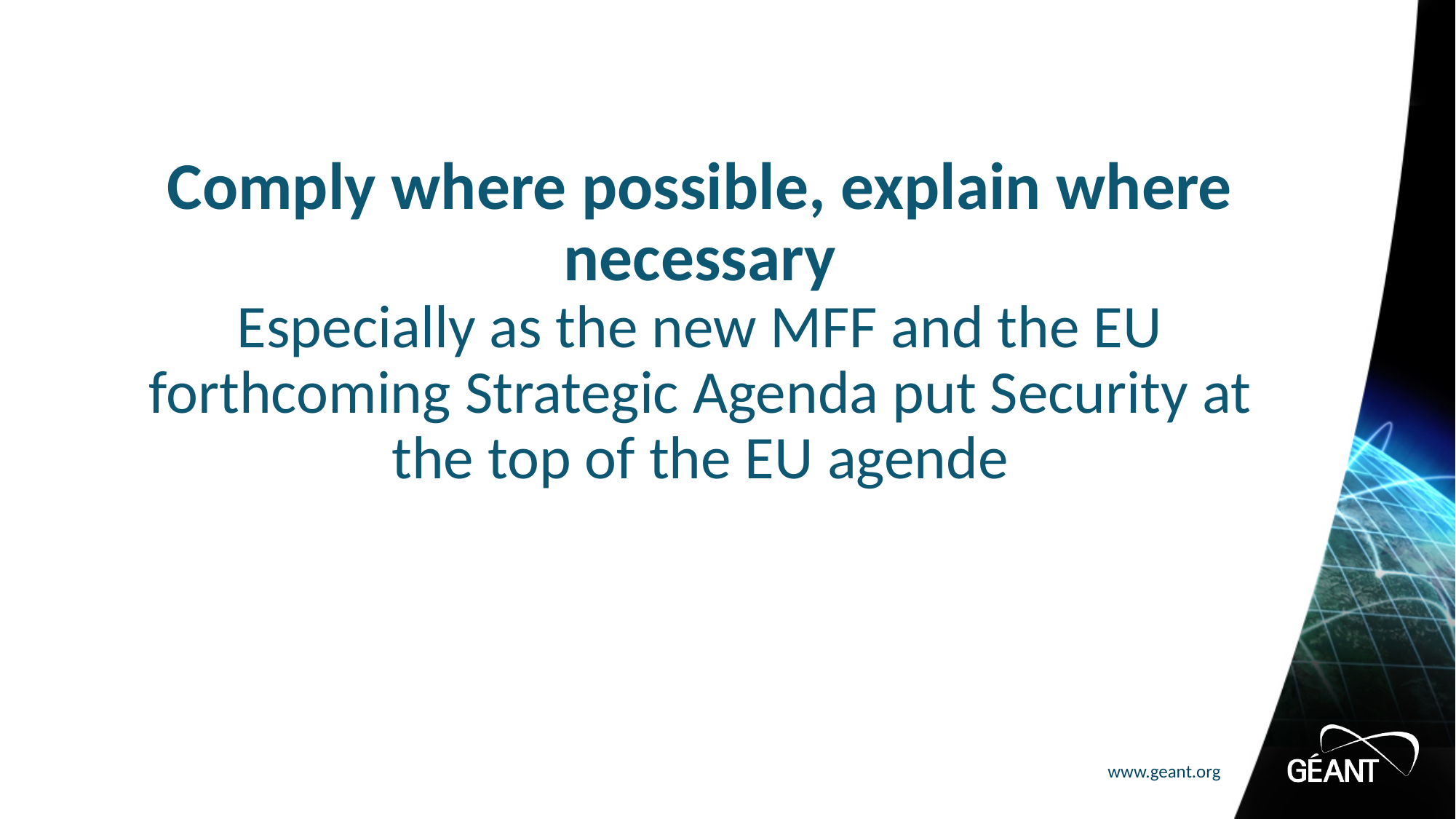

# Comply where possible, explain where necessary Especially as the new MFF and the EU forthcoming Strategic Agenda put Security at the top of the EU agende